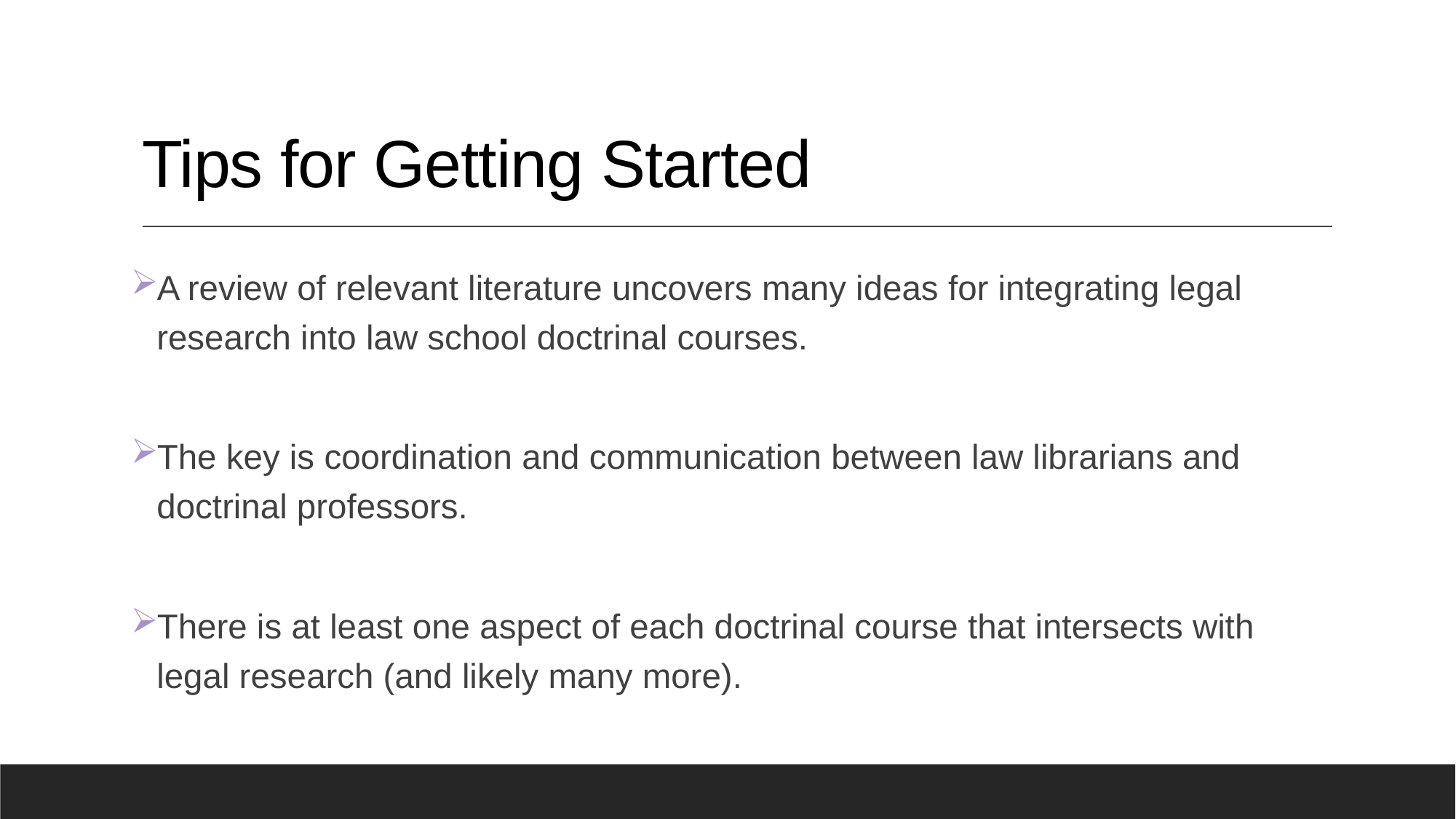

# Tips for Getting Started
A review of relevant literature uncovers many ideas for integrating legal research into law school doctrinal courses.

The key is coordination and communication between law librarians and doctrinal professors.
There is at least one aspect of each doctrinal course that intersects with legal research (and likely many more).